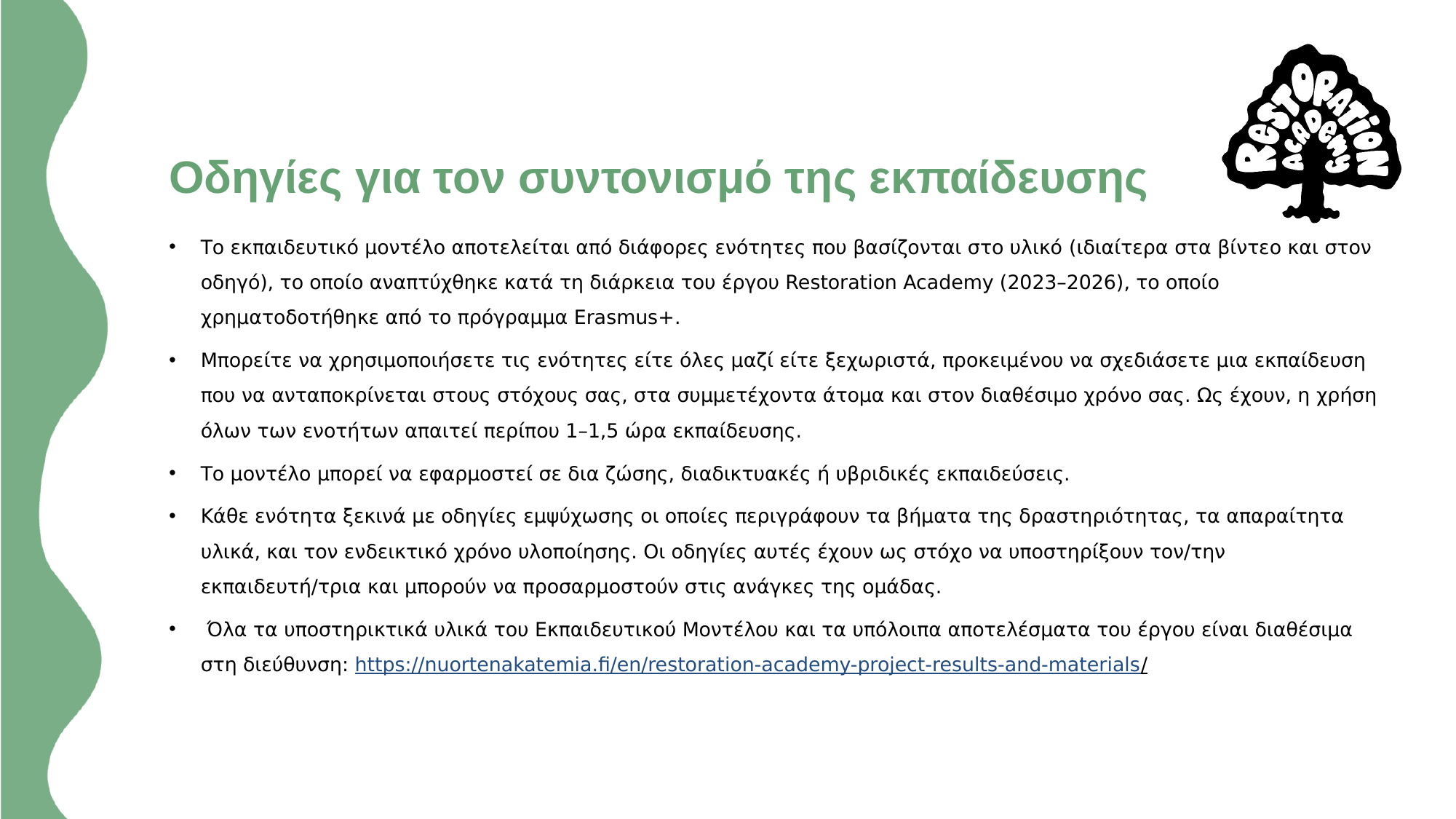

# Οδηγίες για τον συντονισμό της εκπαίδευσης
Το εκπαιδευτικό μοντέλο αποτελείται από διάφορες ενότητες που βασίζονται στο υλικό (ιδιαίτερα στα βίντεο και στον οδηγό), τo οποίo αναπτύχθηκε κατά τη διάρκεια του έργου Restoration Academy (2023–2026), το οποίο χρηματοδοτήθηκε από το πρόγραμμα Erasmus+.
Μπορείτε να χρησιμοποιήσετε τις ενότητες είτε όλες μαζί είτε ξεχωριστά, προκειμένου να σχεδιάσετε μια εκπαίδευση που να ανταποκρίνεται στους στόχους σας, στα συμμετέχοντα άτομα και στον διαθέσιμο χρόνο σας. Ως έχουν, η χρήση όλων των ενοτήτων απαιτεί περίπου 1–1,5 ώρα εκπαίδευσης.
Το μοντέλο μπορεί να εφαρμοστεί σε δια ζώσης, διαδικτυακές ή υβριδικές εκπαιδεύσεις.
Κάθε ενότητα ξεκινά με οδηγίες εμψύχωσης οι οποίες περιγράφουν τα βήματα της δραστηριότητας, τα απαραίτητα υλικά, και τον ενδεικτικό χρόνο υλοποίησης. Οι οδηγίες αυτές έχουν ως στόχο να υποστηρίξουν τον/την εκπαιδευτή/τρια και μπορούν να προσαρμοστούν στις ανάγκες της ομάδας.
 Όλα τα υποστηρικτικά υλικά του Εκπαιδευτικού Μοντέλου και τα υπόλοιπα αποτελέσματα του έργου είναι διαθέσιμα στη διεύθυνση: https://nuortenakatemia.fi/en/restoration-academy-project-results-and-materials/